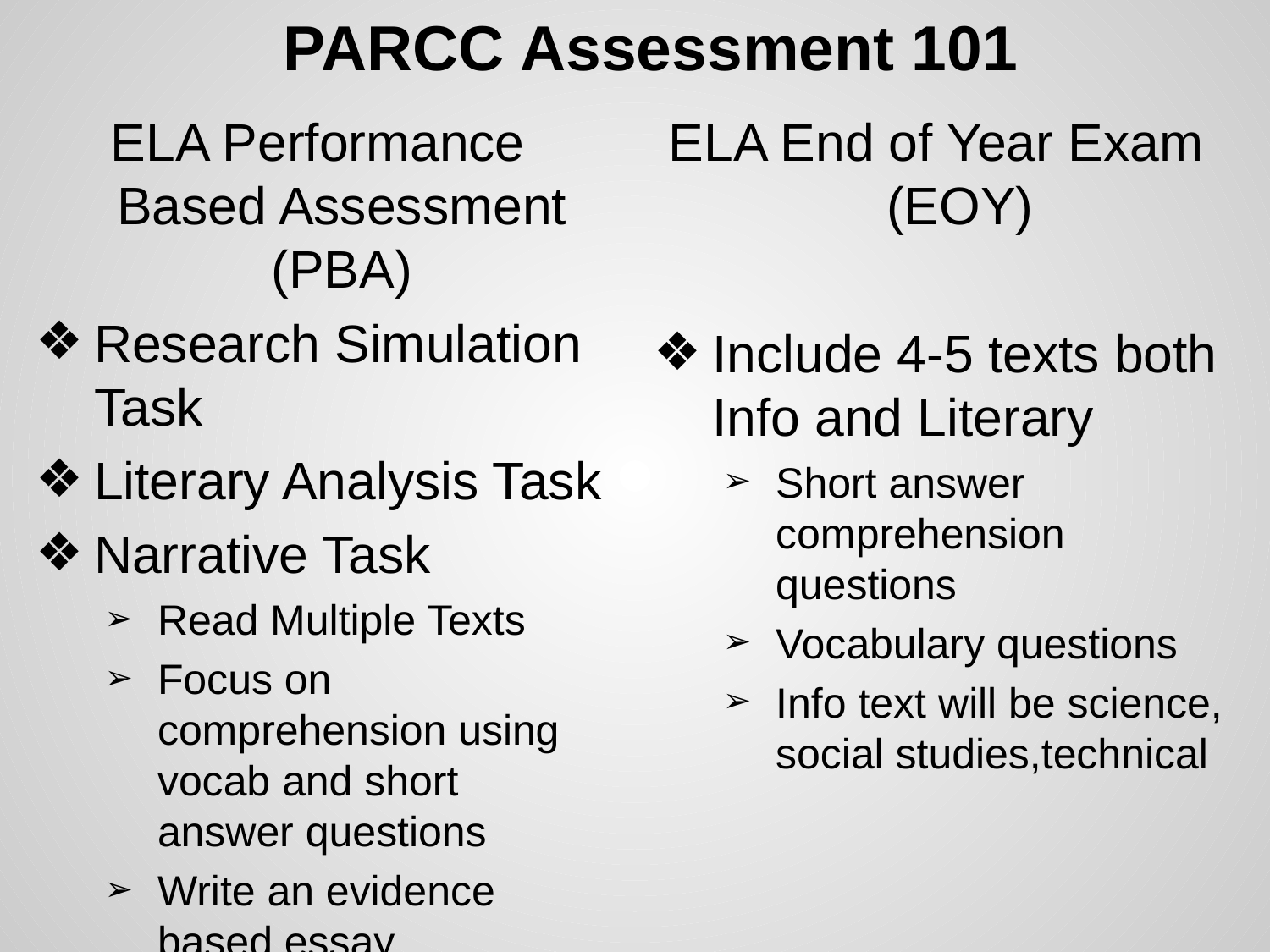

# PARCC Assessment 101
ELA Performance Based Assessment (PBA)
Research Simulation Task
Literary Analysis Task
Narrative Task
Read Multiple Texts
Focus on comprehension using vocab and short answer questions
Write an evidence based essay

ELA End of Year Exam (EOY)

Include 4-5 texts both Info and Literary
Short answer comprehension questions
Vocabulary questions
Info text will be science, social studies,technical